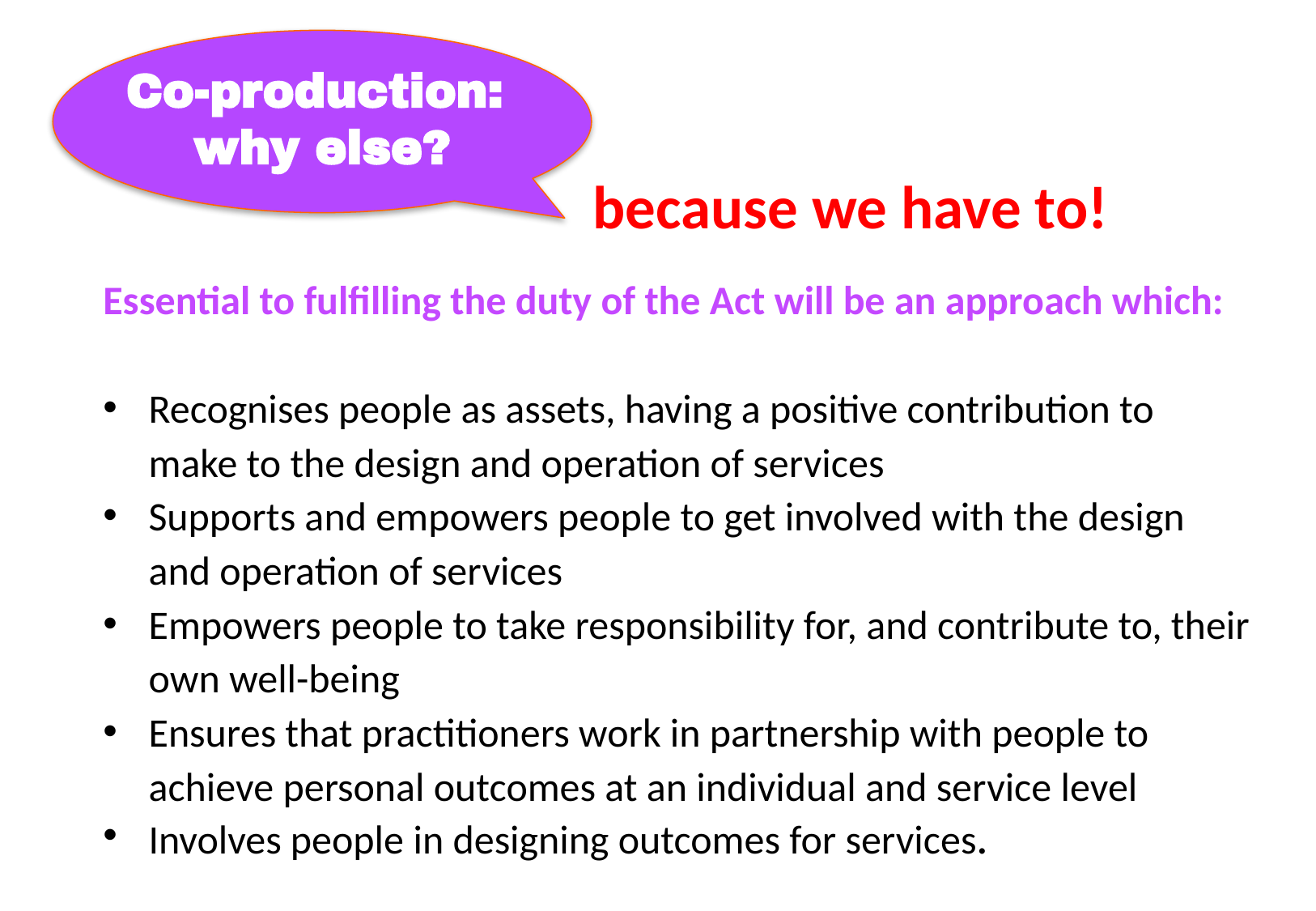

Co-production:
why else?
because we have to!
#
Essential to fulfilling the duty of the Act will be an approach which:

Recognises people as assets, having a positive contribution to make to the design and operation of services
Supports and empowers people to get involved with the design and operation of services
Empowers people to take responsibility for, and contribute to, their own well-being
Ensures that practitioners work in partnership with people to achieve personal outcomes at an individual and service level
Involves people in designing outcomes for services.